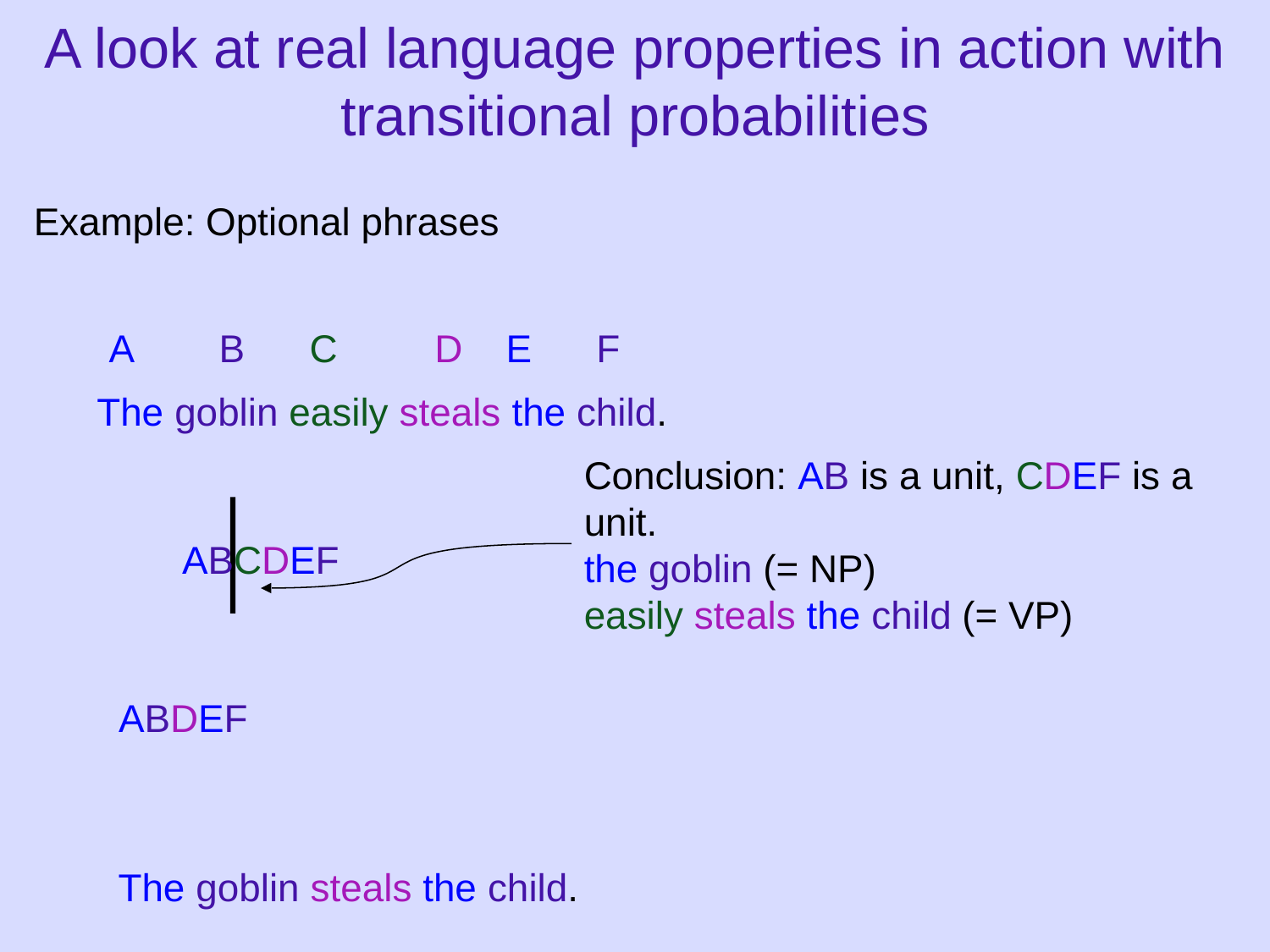

# A look at real language properties in action with transitional probabilities
Example: Optional phrases
A        B      C         D    E      F
The goblin easily steals the child.
Conclusion: AB is a unit, CDEF is a unit.
the goblin (= NP)
easily steals the child (= VP)

ABCDEF
ABDEF
The goblin steals the child.